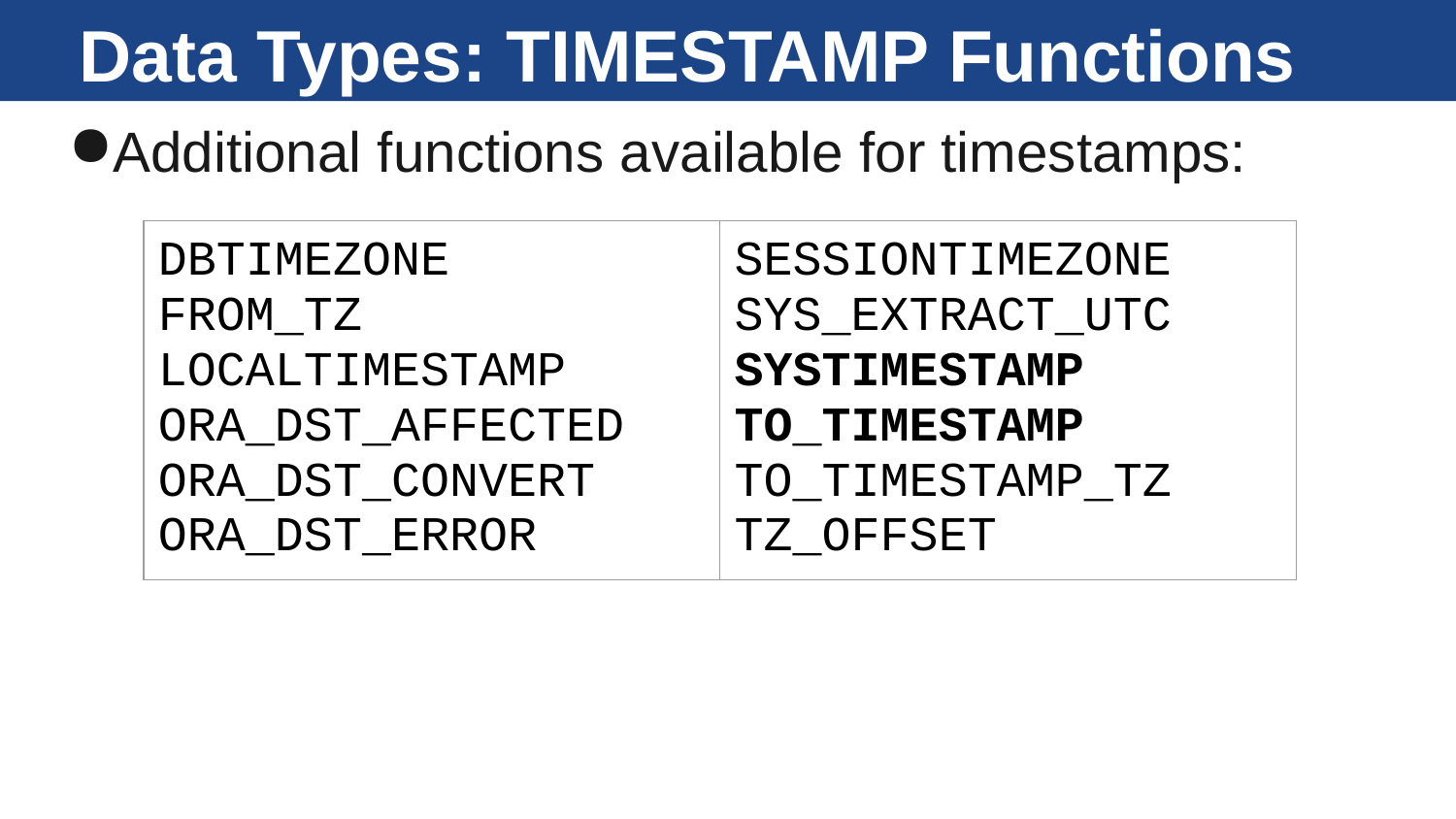

# Data Types: TIMESTAMP Functions
Additional functions available for timestamps:

| DBTIMEZONE FROM\_TZ LOCALTIMESTAMP ORA\_DST\_AFFECTED ORA\_DST\_CONVERT ORA\_DST\_ERROR | SESSIONTIMEZONE SYS\_EXTRACT\_UTC SYSTIMESTAMP TO\_TIMESTAMP TO\_TIMESTAMP\_TZ TZ\_OFFSET |
| --- | --- |